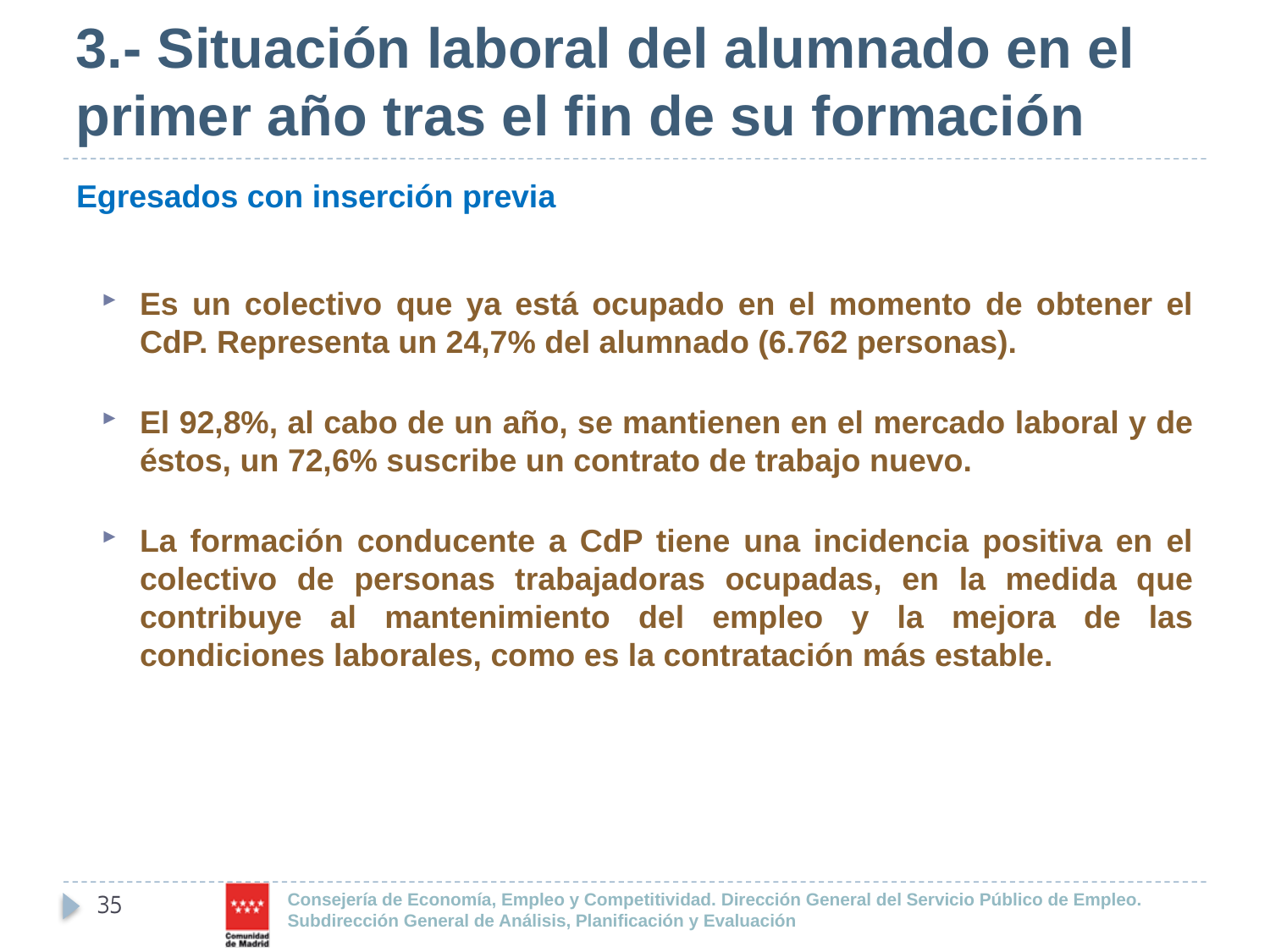

3.- Situación laboral del alumnado en el primer año tras el fin de su formación
Egresados con inserción previa

Es un colectivo que ya está ocupado en el momento de obtener el CdP. Representa un 24,7% del alumnado (6.762 personas).
El 92,8%, al cabo de un año, se mantienen en el mercado laboral y de éstos, un 72,6% suscribe un contrato de trabajo nuevo.
La formación conducente a CdP tiene una incidencia positiva en el colectivo de personas trabajadoras ocupadas, en la medida que contribuye al mantenimiento del empleo y la mejora de las condiciones laborales, como es la contratación más estable.

35